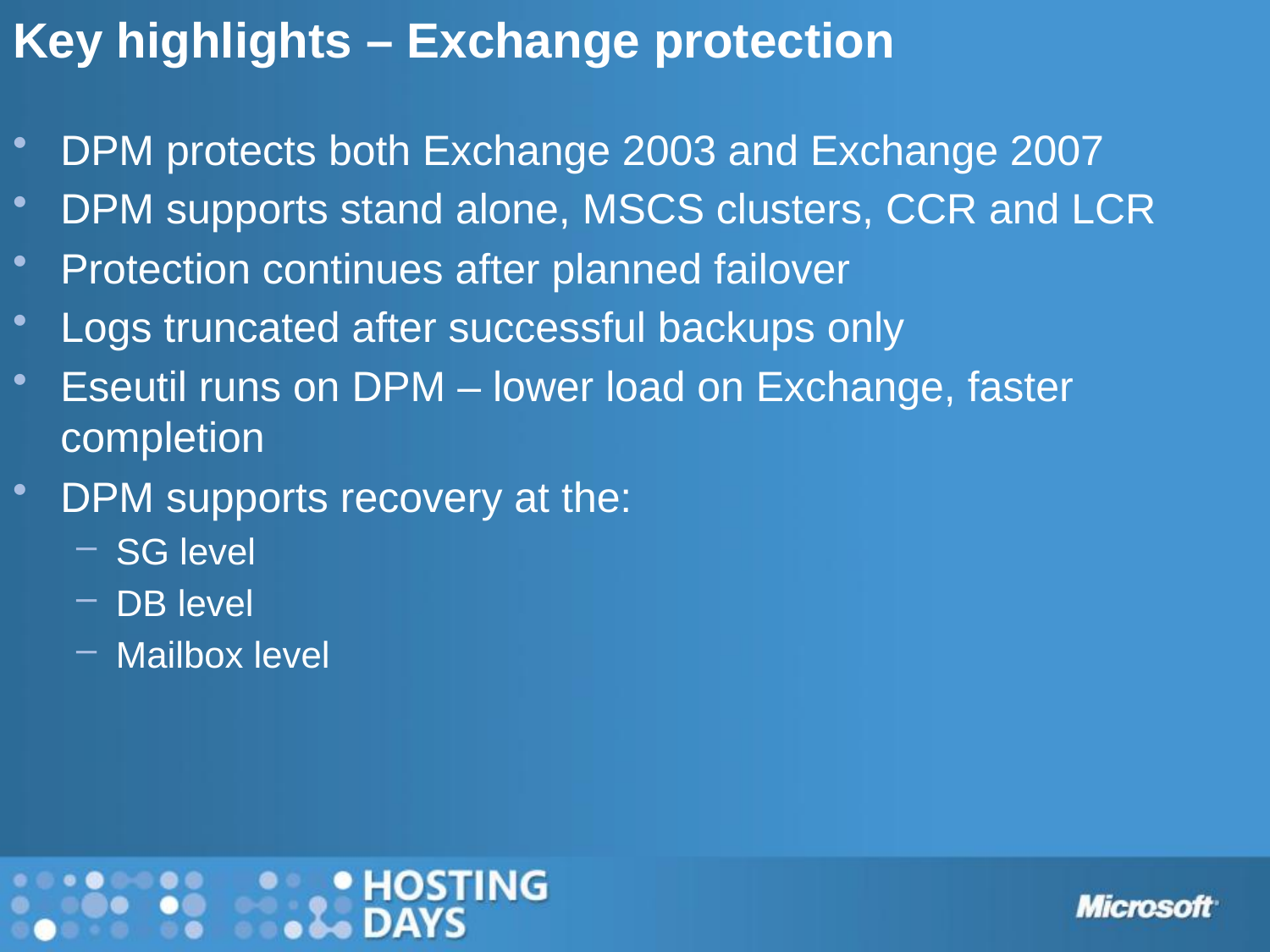

# Key highlights – Exchange protection
DPM protects both Exchange 2003 and Exchange 2007
DPM supports stand alone, MSCS clusters, CCR and LCR
Protection continues after planned failover
Logs truncated after successful backups only
Eseutil runs on DPM – lower load on Exchange, faster completion
DPM supports recovery at the:
SG level
DB level
Mailbox level